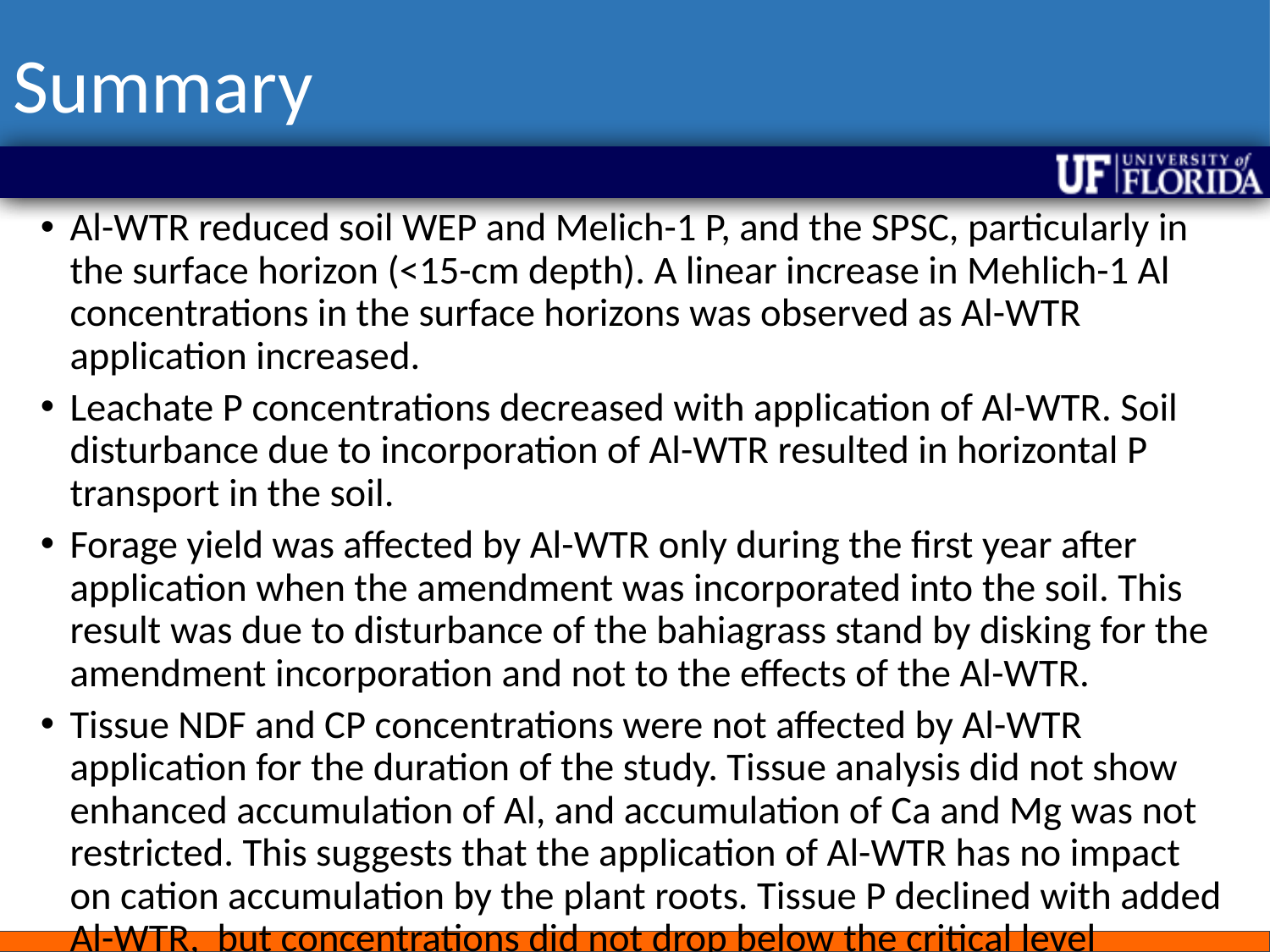

# Summary
Al-WTR reduced soil WEP and Melich-1 P, and the SPSC, particularly in the surface horizon (<15-cm depth). A linear increase in Mehlich-1 Al concentrations in the surface horizons was observed as Al-WTR application increased.
Leachate P concentrations decreased with application of Al-WTR. Soil disturbance due to incorporation of Al-WTR resulted in horizontal P transport in the soil.
Forage yield was affected by Al-WTR only during the first year after application when the amendment was incorporated into the soil. This result was due to disturbance of the bahiagrass stand by disking for the amendment incorporation and not to the effects of the Al-WTR.
Tissue NDF and CP concentrations were not affected by Al-WTR application for the duration of the study. Tissue analysis did not show enhanced accumulation of Al, and accumulation of Ca and Mg was not restricted. This suggests that the application of Al-WTR has no impact on cation accumulation by the plant roots. Tissue P declined with added Al-WTR,  but concentrations did not drop below the critical level